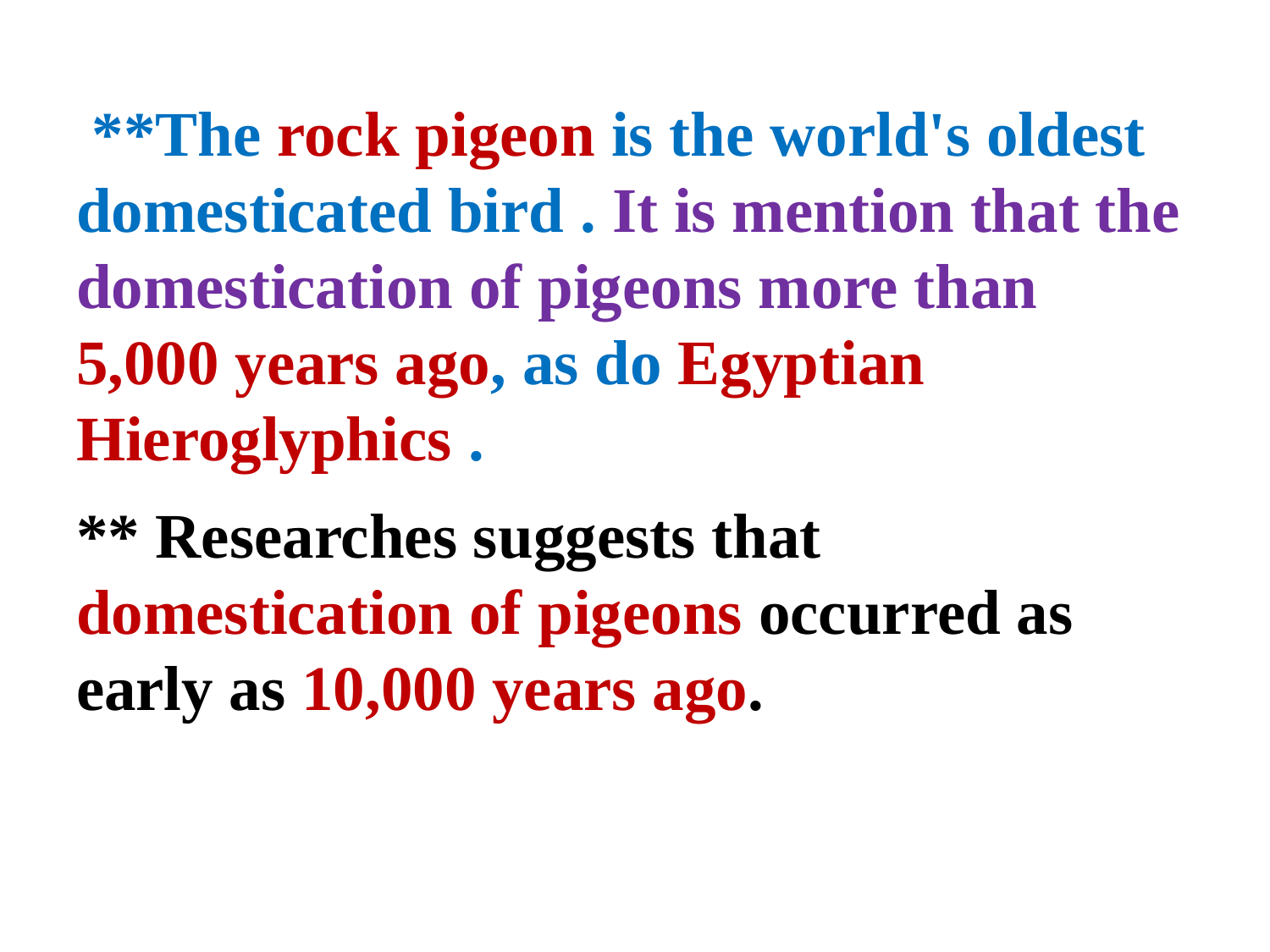

**The rock pigeon is the world's oldest domesticated bird . It is mention that the domestication of pigeons more than 5,000 years ago, as do Egyptian Hieroglyphics .
** Researches suggests that domestication of pigeons occurred as early as 10,000 years ago.